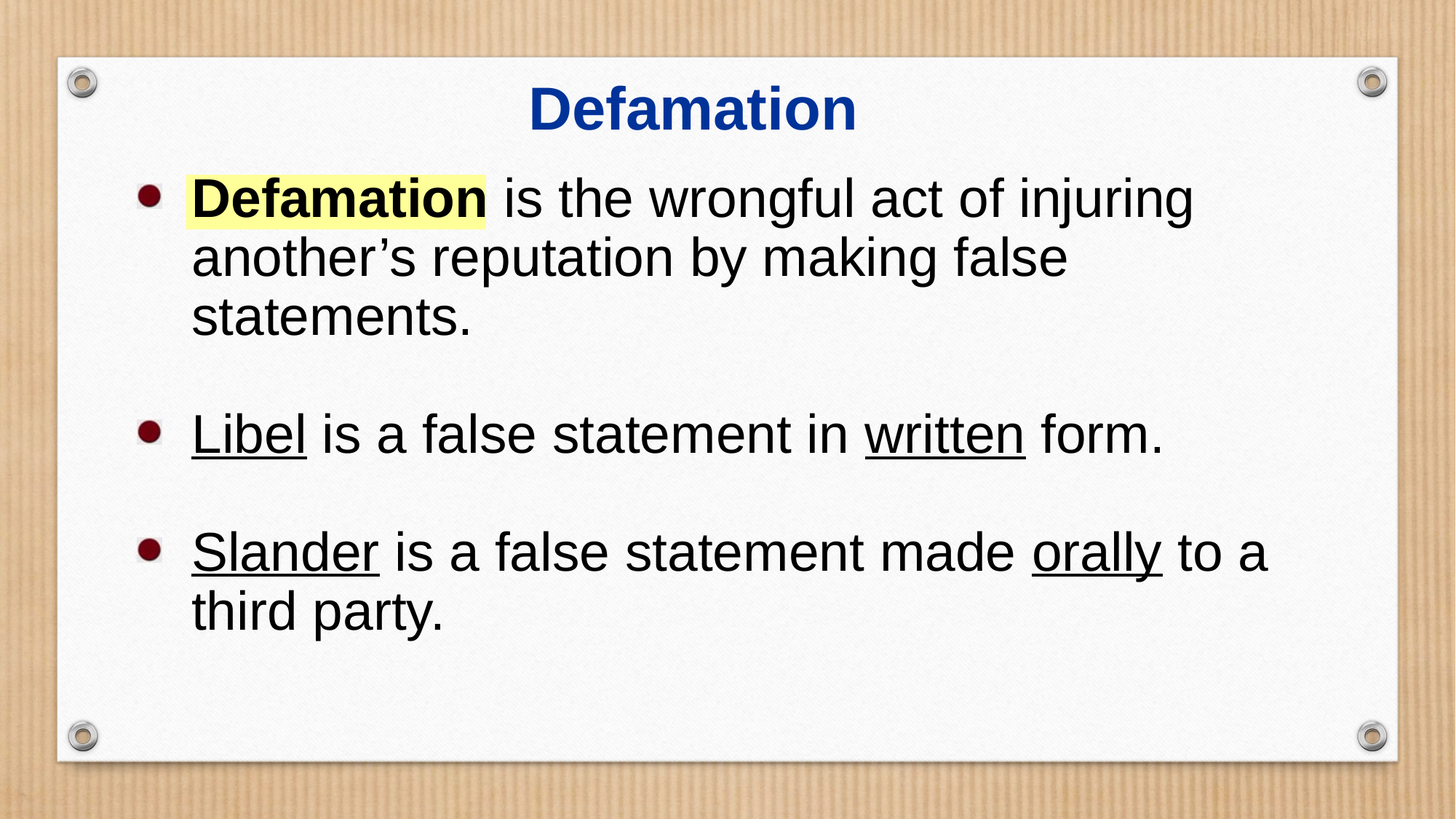

Defamation
Defamation is the wrongful act of injuring another’s reputation by making false statements.

Libel is a false statement in written form.

Slander is a false statement made orally to a third party.